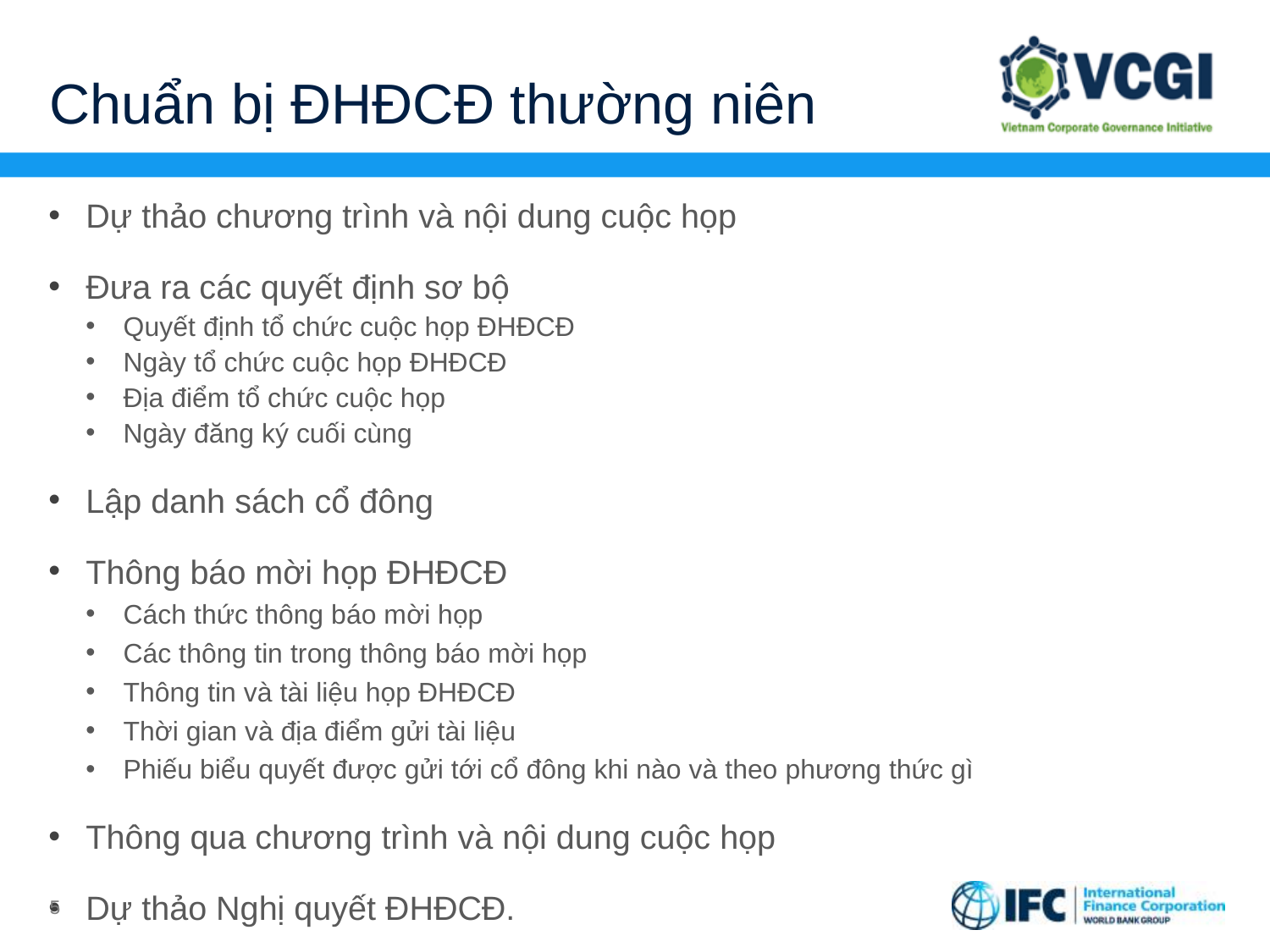

# Chuẩn bị ĐHĐCĐ thường niên
Dự thảo chương trình và nội dung cuộc họp
Đưa ra các quyết định sơ bộ
Quyết định tổ chức cuộc họp ĐHĐCĐ
Ngày tổ chức cuộc họp ĐHĐCĐ
Địa điểm tổ chức cuộc họp
Ngày đăng ký cuối cùng
Lập danh sách cổ đông
Thông báo mời họp ĐHĐCĐ
Cách thức thông báo mời họp
Các thông tin trong thông báo mời họp
Thông tin và tài liệu họp ĐHĐCĐ
Thời gian và địa điểm gửi tài liệu
Phiếu biểu quyết được gửi tới cổ đông khi nào và theo phương thức gì
Thông qua chương trình và nội dung cuộc họp
Dự thảo Nghị quyết ĐHĐCĐ.

5